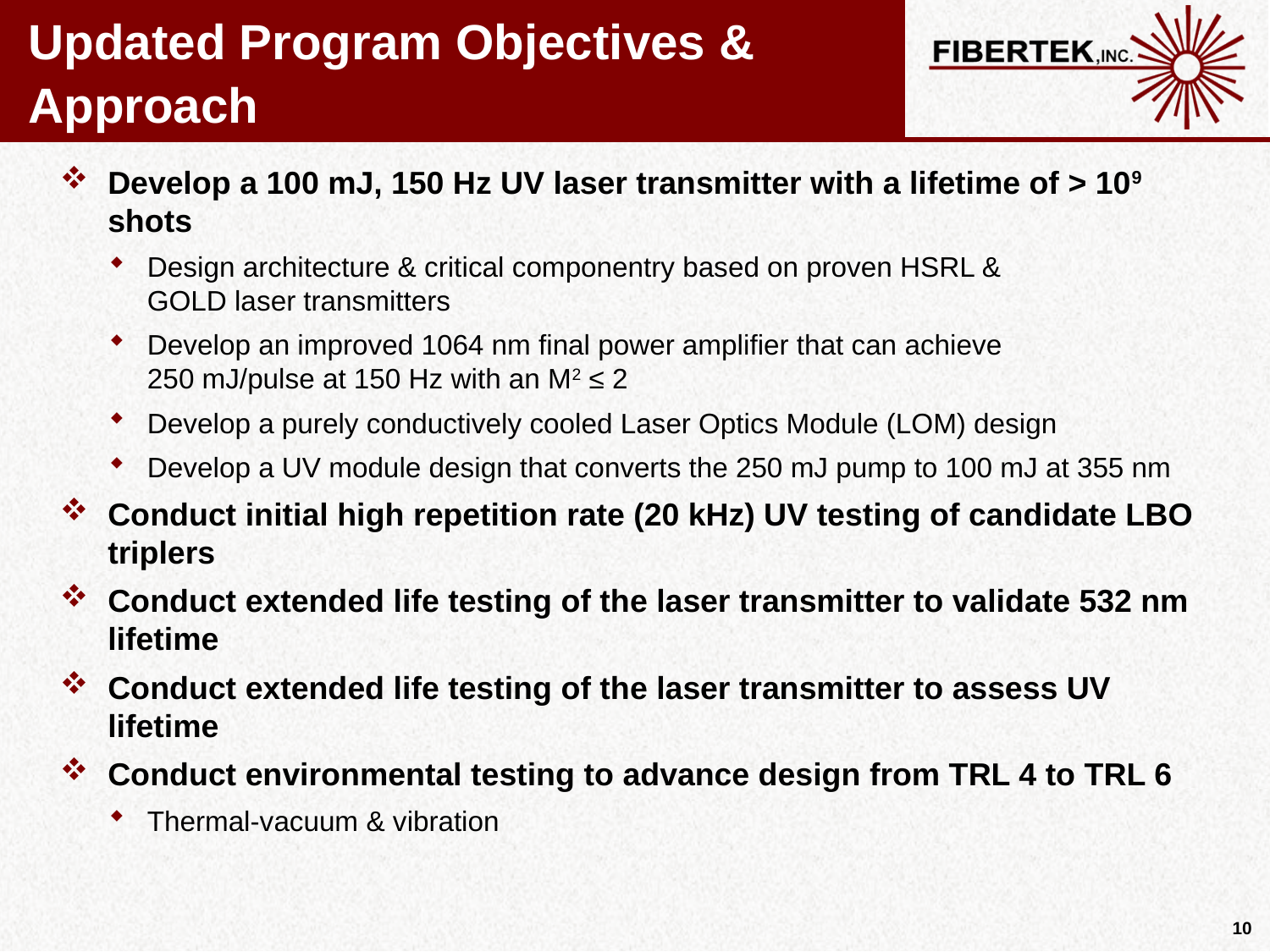

# Updated Program Objectives & Approach
Develop a 100 mJ, 150 Hz UV laser transmitter with a lifetime of > 109 shots
Design architecture & critical componentry based on proven HSRL &
GOLD laser transmitters
Develop an improved 1064 nm final power amplifier that can achieve
250 mJ/pulse at 150 Hz with an M2 ≤ 2
Develop a purely conductively cooled Laser Optics Module (LOM) design
Develop a UV module design that converts the 250 mJ pump to 100 mJ at 355 nm
Conduct initial high repetition rate (20 kHz) UV testing of candidate LBO triplers
Conduct extended life testing of the laser transmitter to validate 532 nm lifetime
Conduct extended life testing of the laser transmitter to assess UV lifetime
Conduct environmental testing to advance design from TRL 4 to TRL 6
Thermal-vacuum & vibration